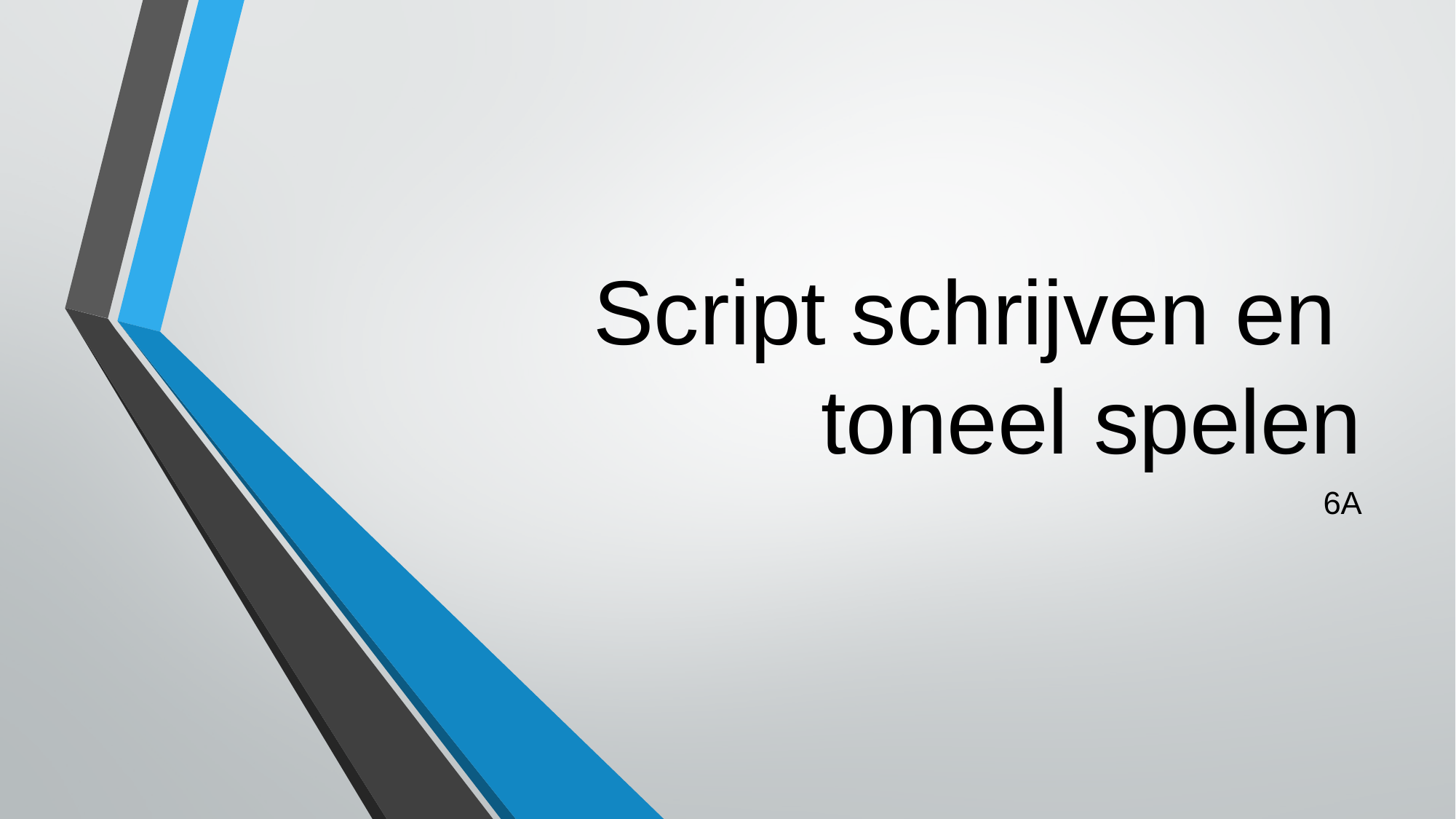

# Script schrijven en toneel spelen
6A